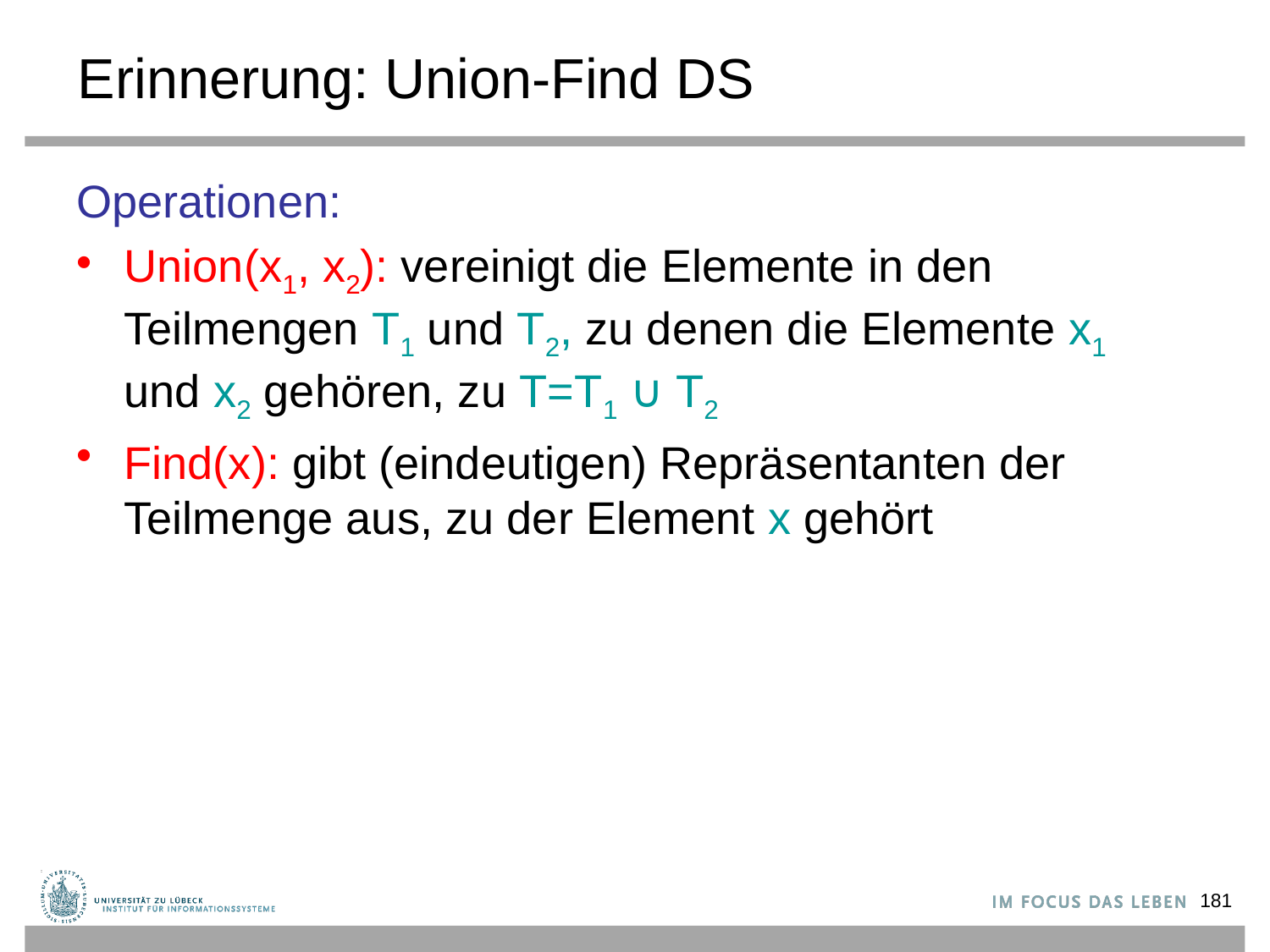

# Erinnerung: Union-Find DS
Operationen:
Union(x1, x2): vereinigt die Elemente in den Teilmengen T1 und T2, zu denen die Elemente x1 und x2 gehören, zu T=T1 ∪ T2
Find(x): gibt (eindeutigen) Repräsentanten der Teilmenge aus, zu der Element x gehört

181